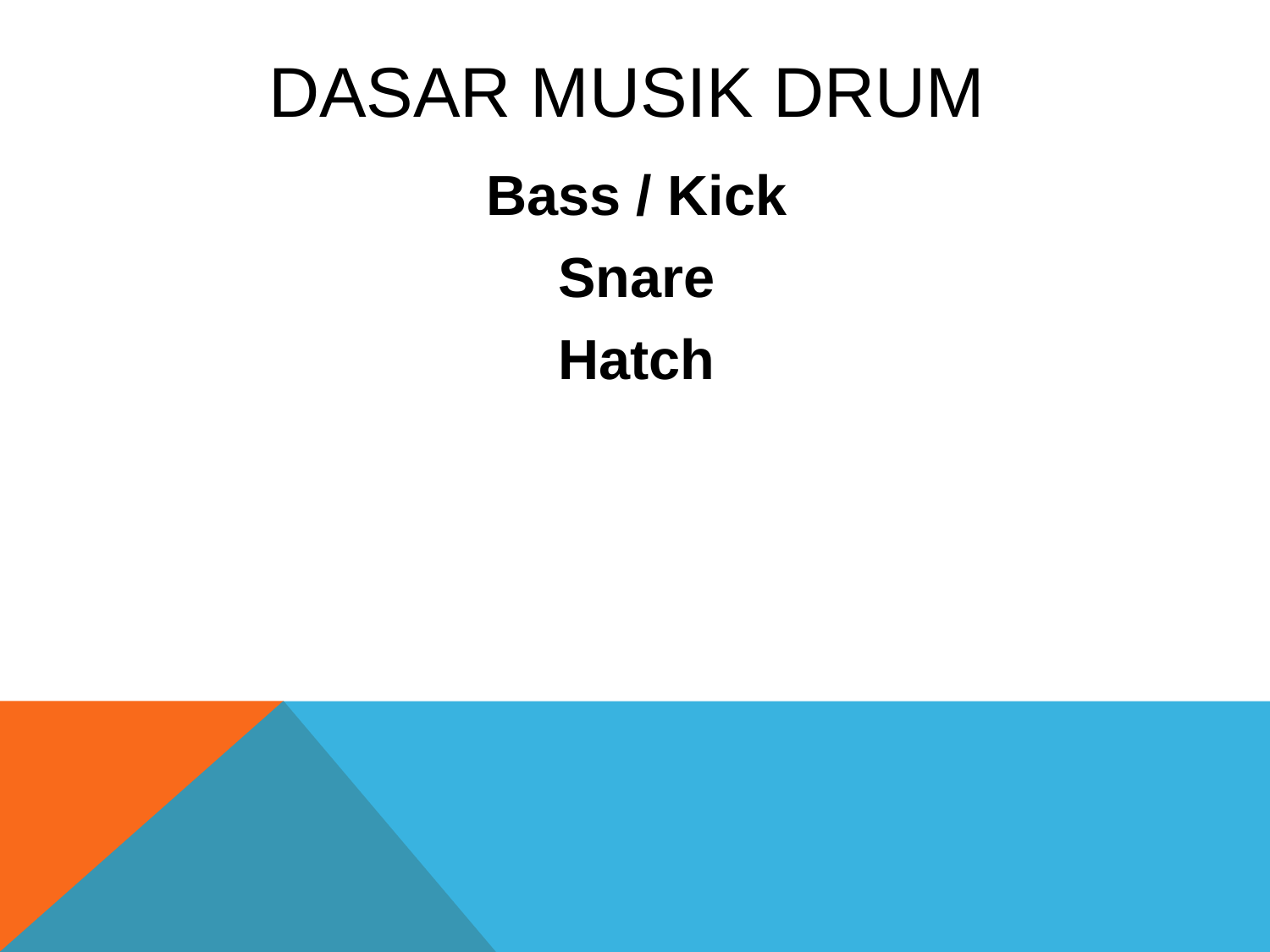

# DASAR MUSIK DRUM
Bass / Kick
Snare
Hatch